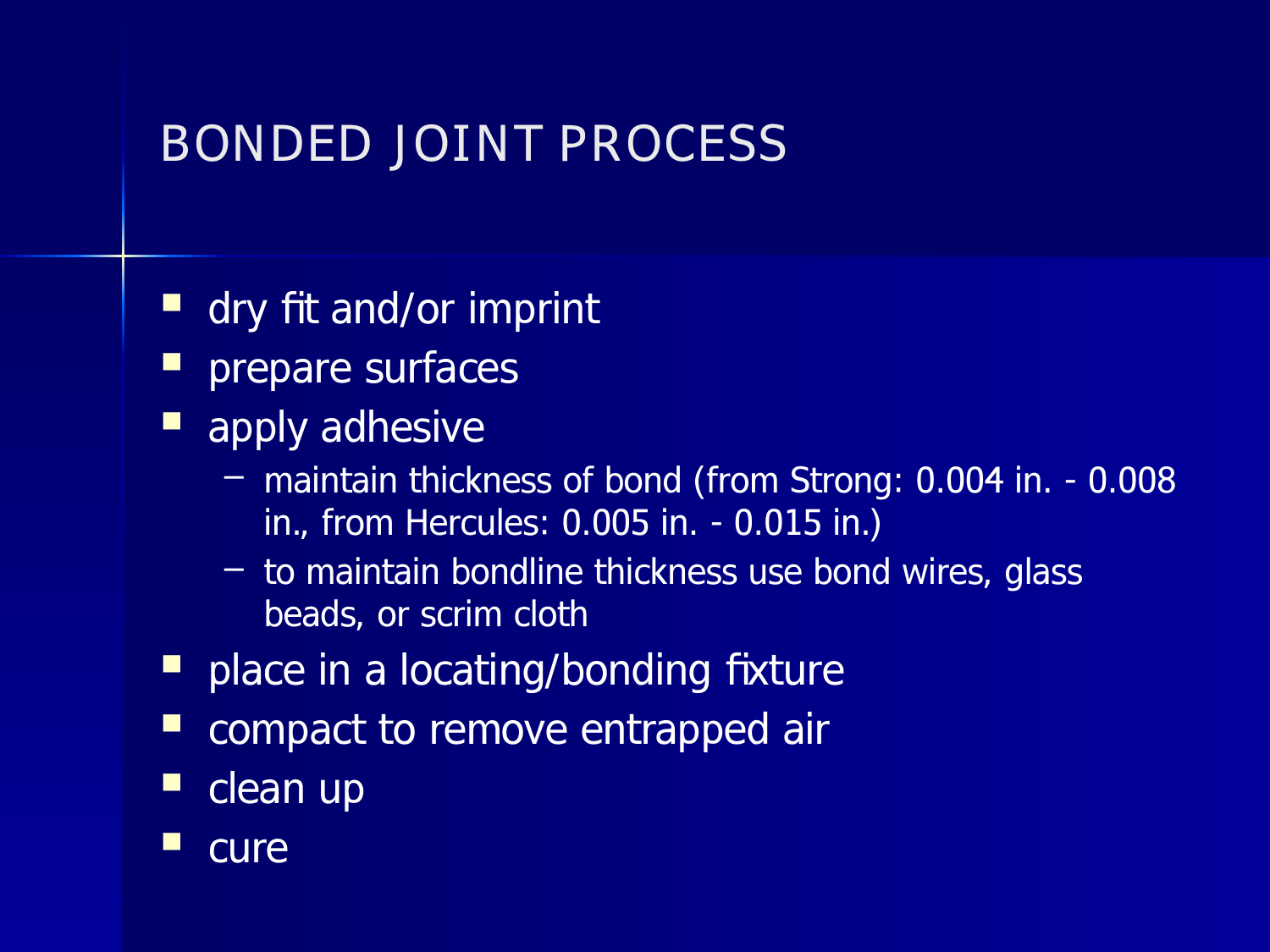

# BONDED JOINT PROCESS
dry fit and/or imprint
prepare surfaces
apply adhesive
maintain thickness of bond (from Strong: 0.004 in. - 0.008 in., from Hercules: 0.005 in. - 0.015 in.)
to maintain bondline thickness use bond wires, glass beads, or scrim cloth
place in a locating/bonding fixture
compact to remove entrapped air
clean up
cure